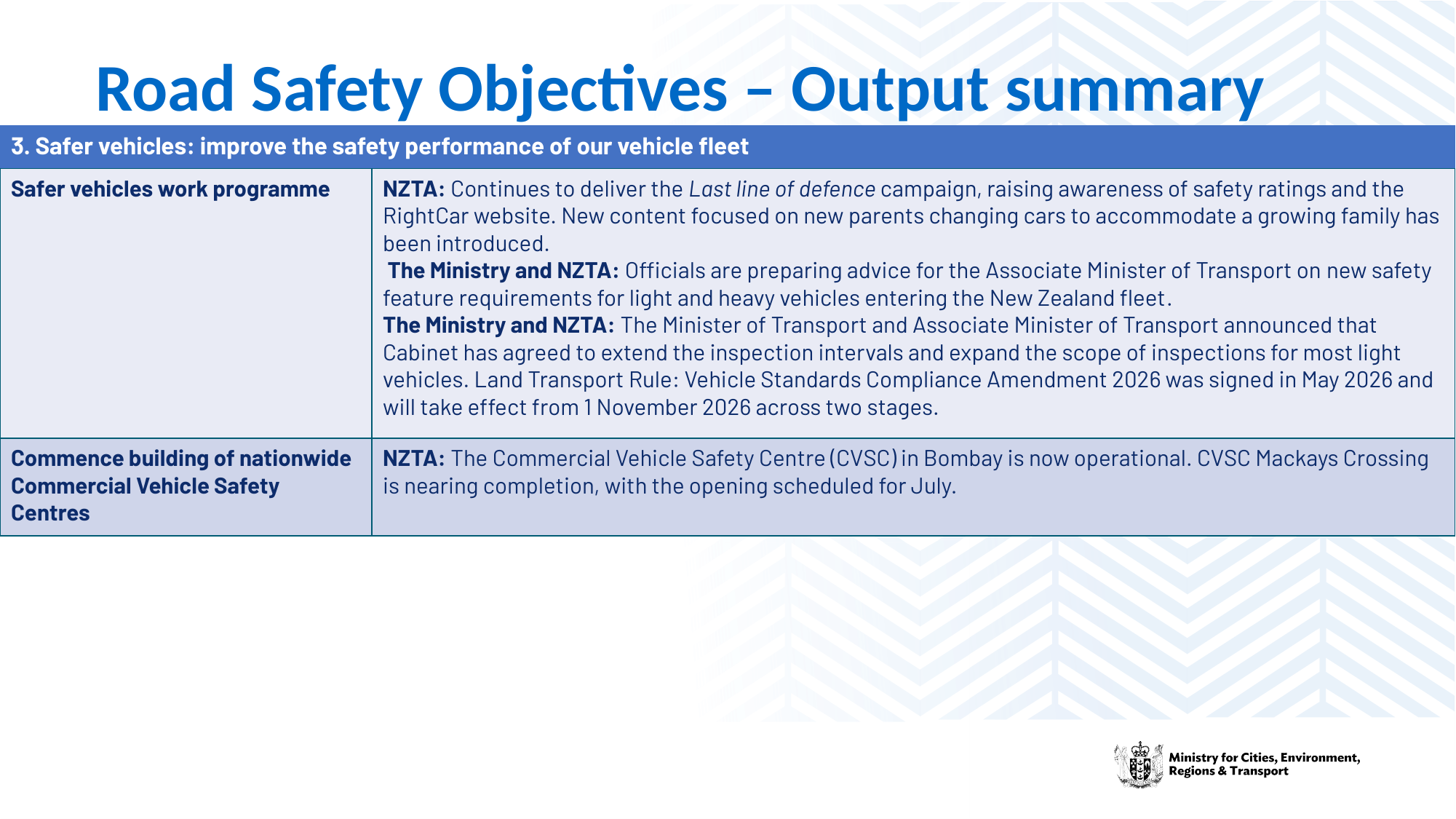

# Road Safety Objectives – Output summary
| 3. Safer vehicles: improve the safety performance of our vehicle fleet |  |
| --- | --- |
| Safer vehicles work programme | NZTA: Continues to deliver the Last line of defence campaign, raising awareness of safety ratings and the RightCar website. New content focused on new parents changing cars to accommodate a growing family has been introduced. The Ministry and NZTA: Officials are preparing advice for the Associate Minister of Transport on new safety feature requirements for light and heavy vehicles entering the New Zealand fleet. The Ministry and NZTA: The Minister of Transport and Associate Minister of Transport announced that Cabinet has agreed to extend the inspection intervals and expand the scope of inspections for most light vehicles. Land Transport Rule: Vehicle Standards Compliance Amendment 2026 was signed in May 2026 and will take effect from 1 November 2026 across two stages. |
| Commence building of nationwide Commercial Vehicle Safety Centres | NZTA: The Commercial Vehicle Safety Centre (CVSC) in Bombay is now operational. CVSC Mackays Crossing is nearing completion, with the opening scheduled for July. |